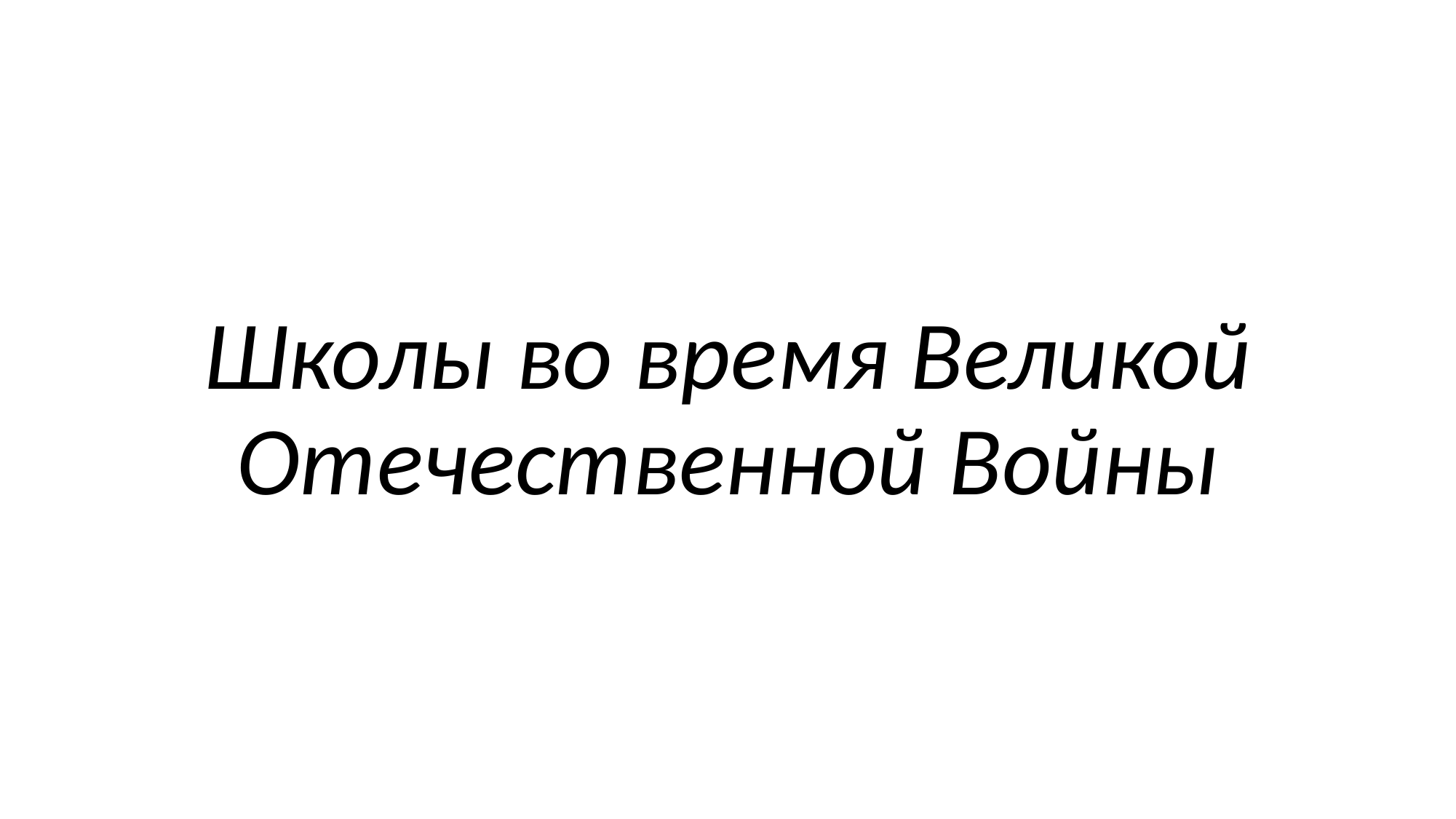

# Школы во время Великой Отечественной Войны